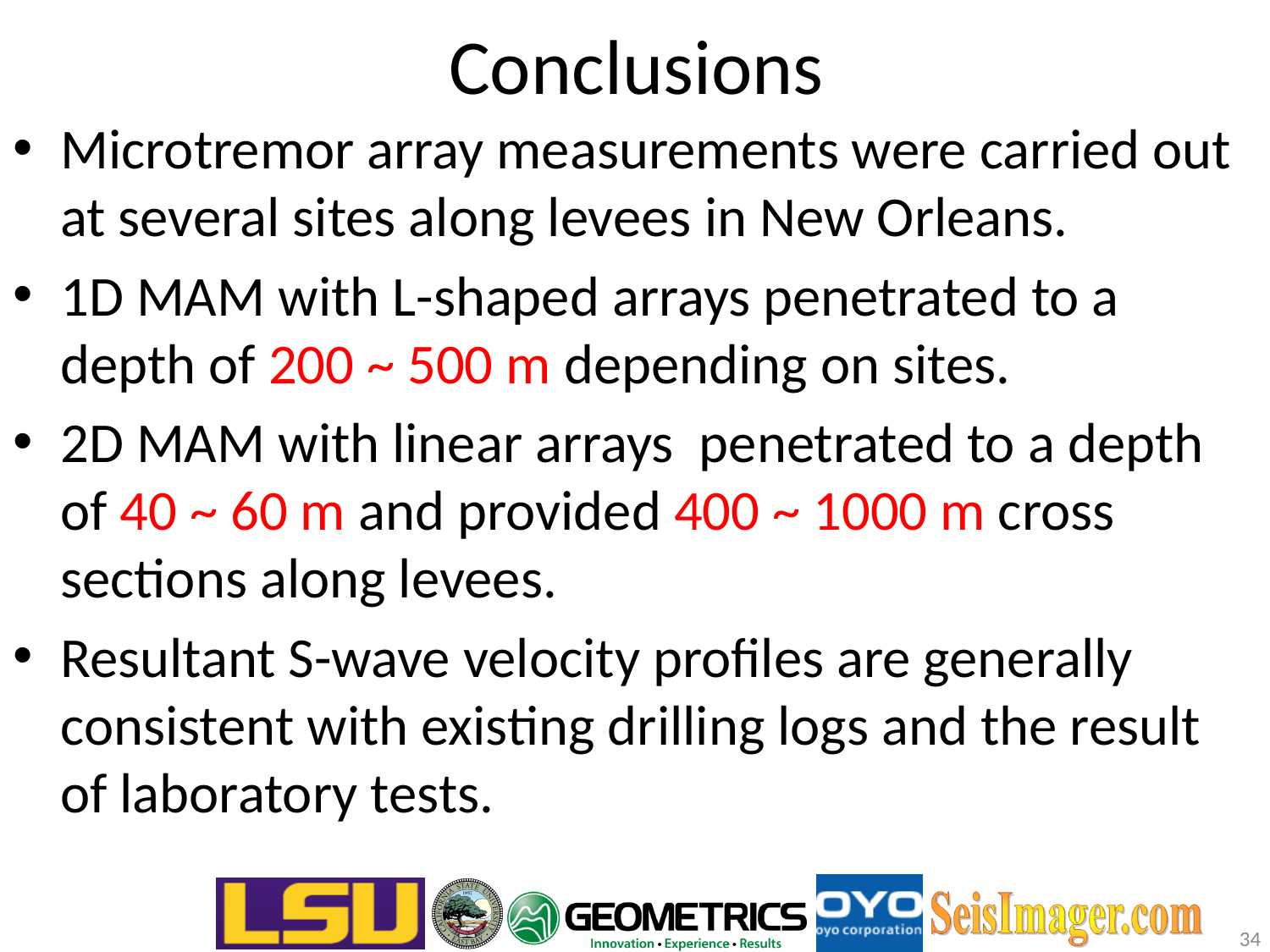

# Conclusions
Microtremor array measurements were carried out at several sites along levees in New Orleans.
1D MAM with L-shaped arrays penetrated to a depth of 200 ~ 500 m depending on sites.
2D MAM with linear arrays  penetrated to a depth of 40 ~ 60 m and provided 400 ~ 1000 m cross sections along levees.
Resultant S-wave velocity profiles are generally consistent with existing drilling logs and the result of laboratory tests.
34